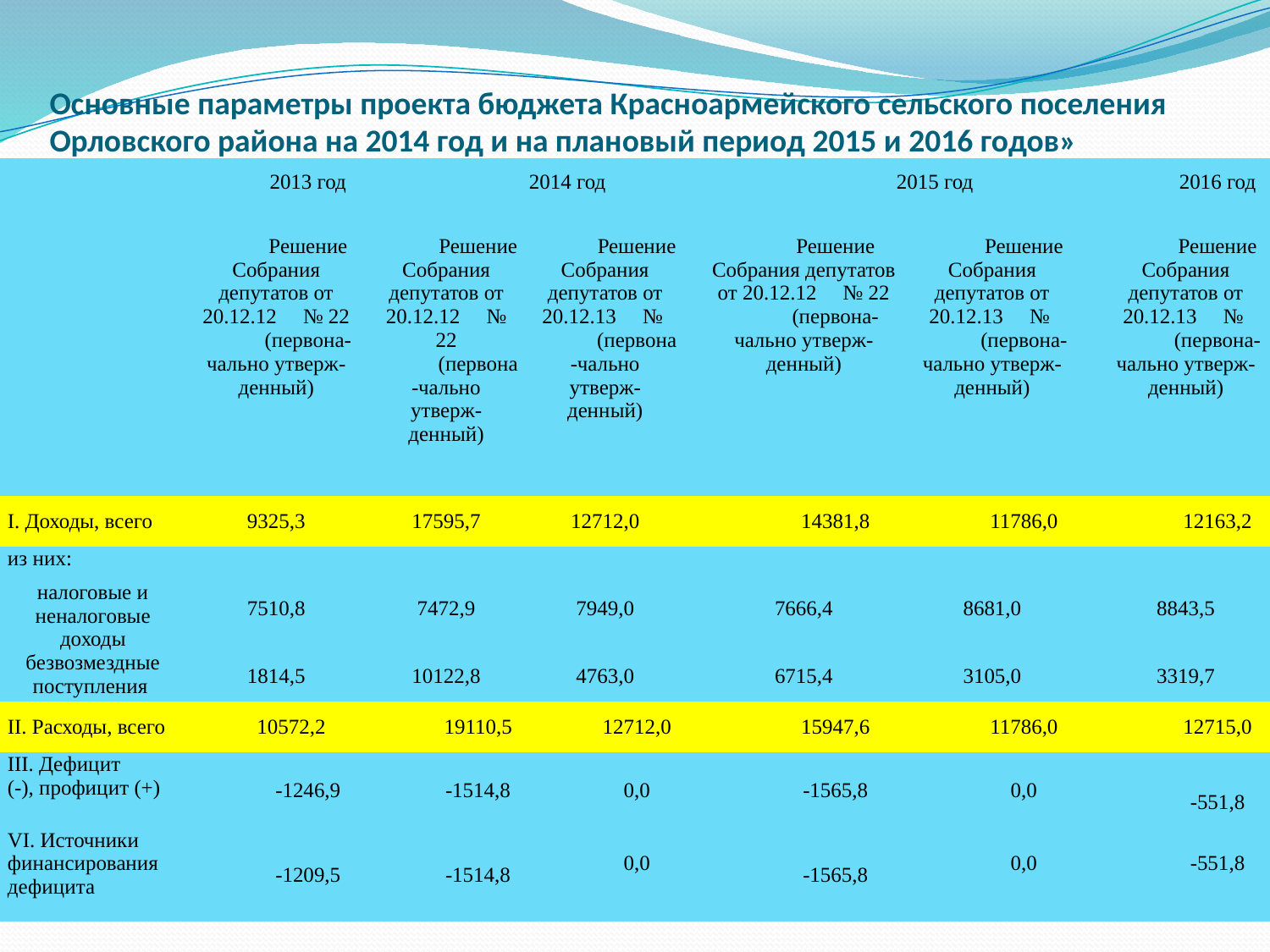

# Основные параметры проекта бюджета Красноармейского сельского поселения Орловского района на 2014 год и на плановый период 2015 и 2016 годов»
|  | 2013 год | 2014 год |  |  | 2015 год |  |  | 2016 год |
| --- | --- | --- | --- | --- | --- | --- | --- | --- |
|  | Решение Собрания депутатов от 20.12.12 № 22 (первона-чально утверж-денный) | Решение Собрания депутатов от 20.12.12 № 22 (первона-чально утверж-денный) | Решение Собрания депутатов от 20.12.13 № (первона-чально утверж-денный) |  | Решение Собрания депутатов от 20.12.12 № 22 (первона-чально утверж-денный) | Решение Собрания депутатов от 20.12.13 № (первона-чально утверж-денный) |  | Решение Собрания депутатов от 20.12.13 № (первона-чально утверж-денный) |
| I. Доходы, всего | 9325,3 | 17595,7 | 12712,0 |  | 14381,8 | 11786,0 |  | 12163,2 |
| из них: |  |  |  |  |  |  |  |  |
| налоговые и неналоговые доходы |  |  |  |  |  |  |  |  |
|  | 7510,8 | 7472,9 | 7949,0 |  | 7666,4 | 8681,0 |  | 8843,5 |
| безвозмездные поступления | 1814,5 | 10122,8 | 4763,0 |  | 6715,4 | 3105,0 |  | 3319,7 |
| II. Расходы, всего | 10572,2 | 19110,5 | 12712,0 |  | 15947,6 | 11786,0 |  | 12715,0 |
| III. Дефицит (-), профицит (+) | -1246,9 | -1514,8 | 0,0 |  | -1565,8 | 0,0 |  | -551,8 |
| VI. Источники финансирования дефицита | -1209,5 | -1514,8 | 0,0 |  | -1565,8 | 0,0 |  | -551,8 |